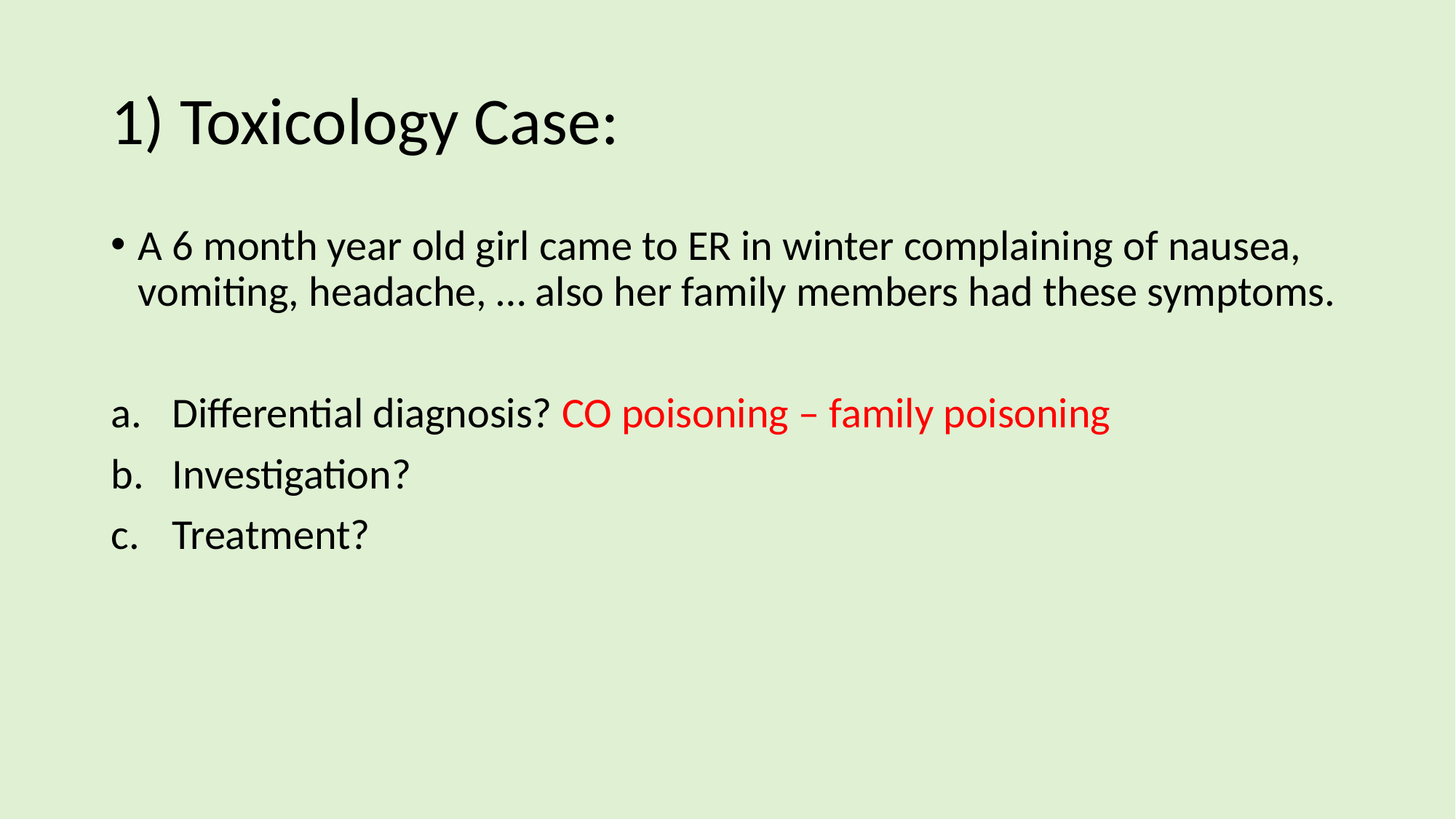

# 1) Toxicology Case:
A 6 month year old girl came to ER in winter complaining of nausea, vomiting, headache, … also her family members had these symptoms.

Differential diagnosis? CO poisoning – family poisoning
Investigation?
Treatment?